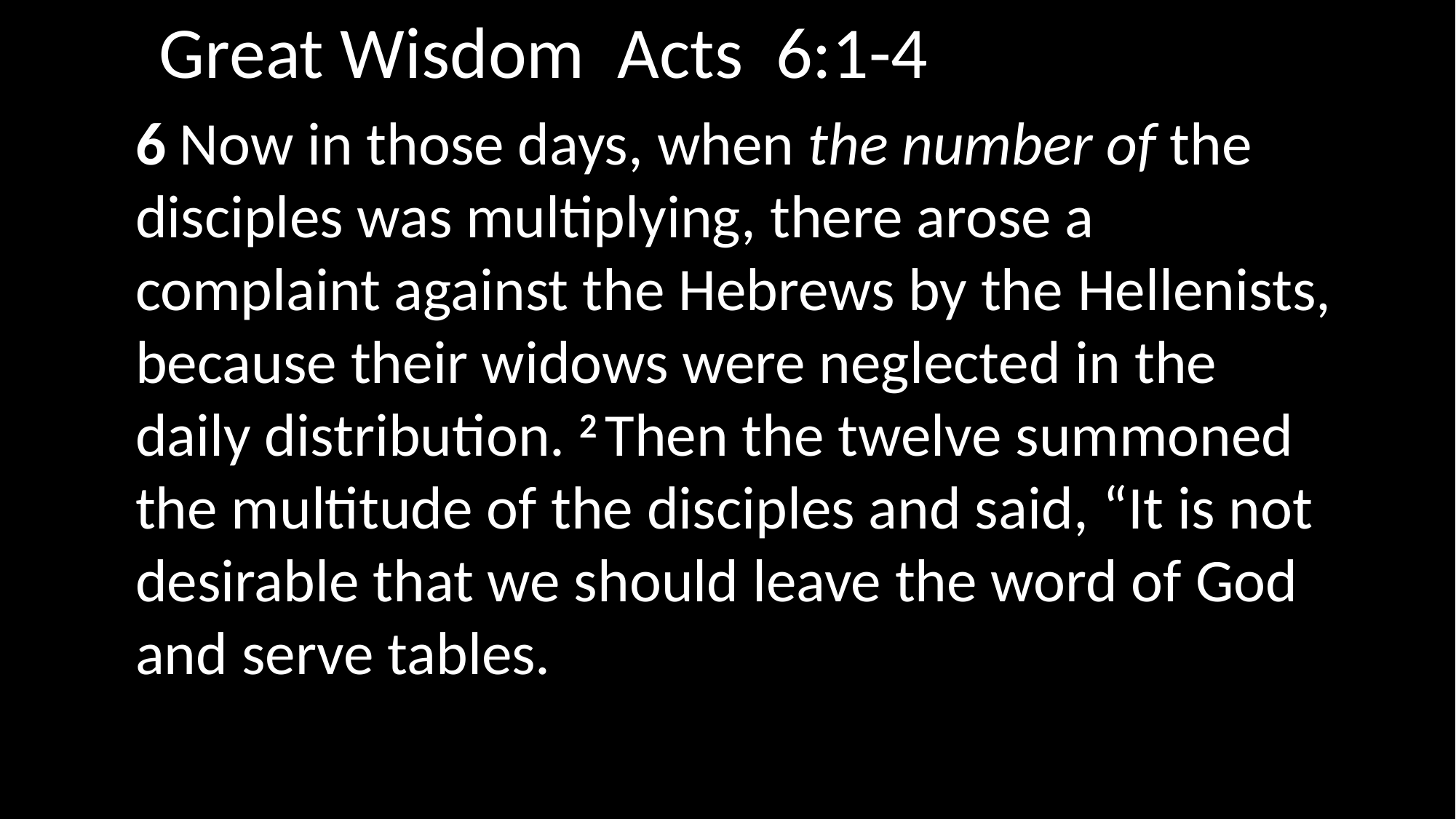

Great Wisdom  Acts  6:1-4
6 Now in those days, when the number of the disciples was multiplying, there arose a complaint against the Hebrews by the Hellenists, because their widows were neglected in the daily distribution. 2 Then the twelve summoned the multitude of the disciples and said, “It is not desirable that we should leave the word of God and serve tables.